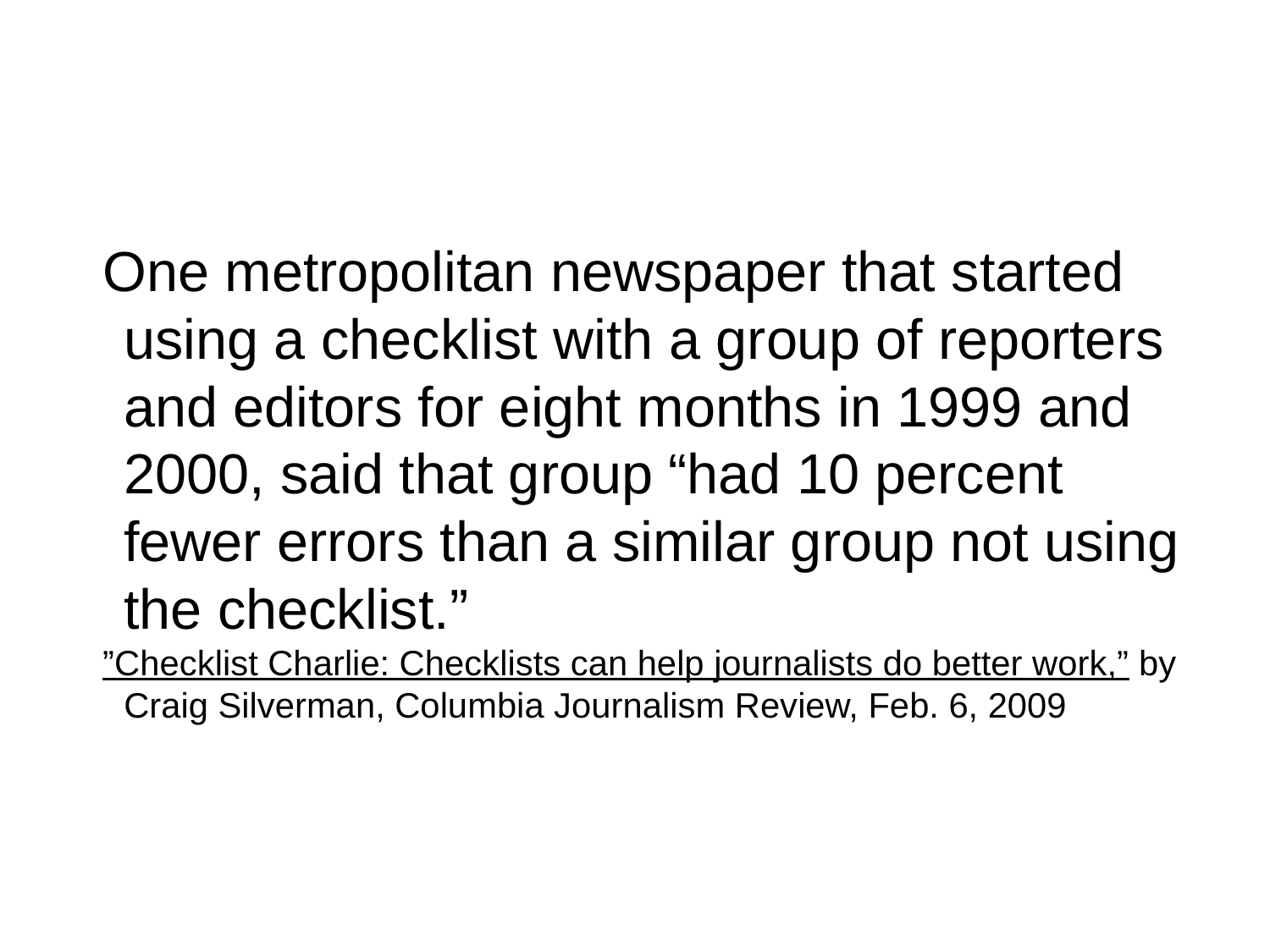

One metropolitan newspaper that started using a checklist with a group of reporters and editors for eight months in 1999 and 2000, said that group “had 10 percent fewer errors than a similar group not using the checklist.”
”Checklist Charlie: Checklists can help journalists do better work,” by Craig Silverman, Columbia Journalism Review, Feb. 6, 2009